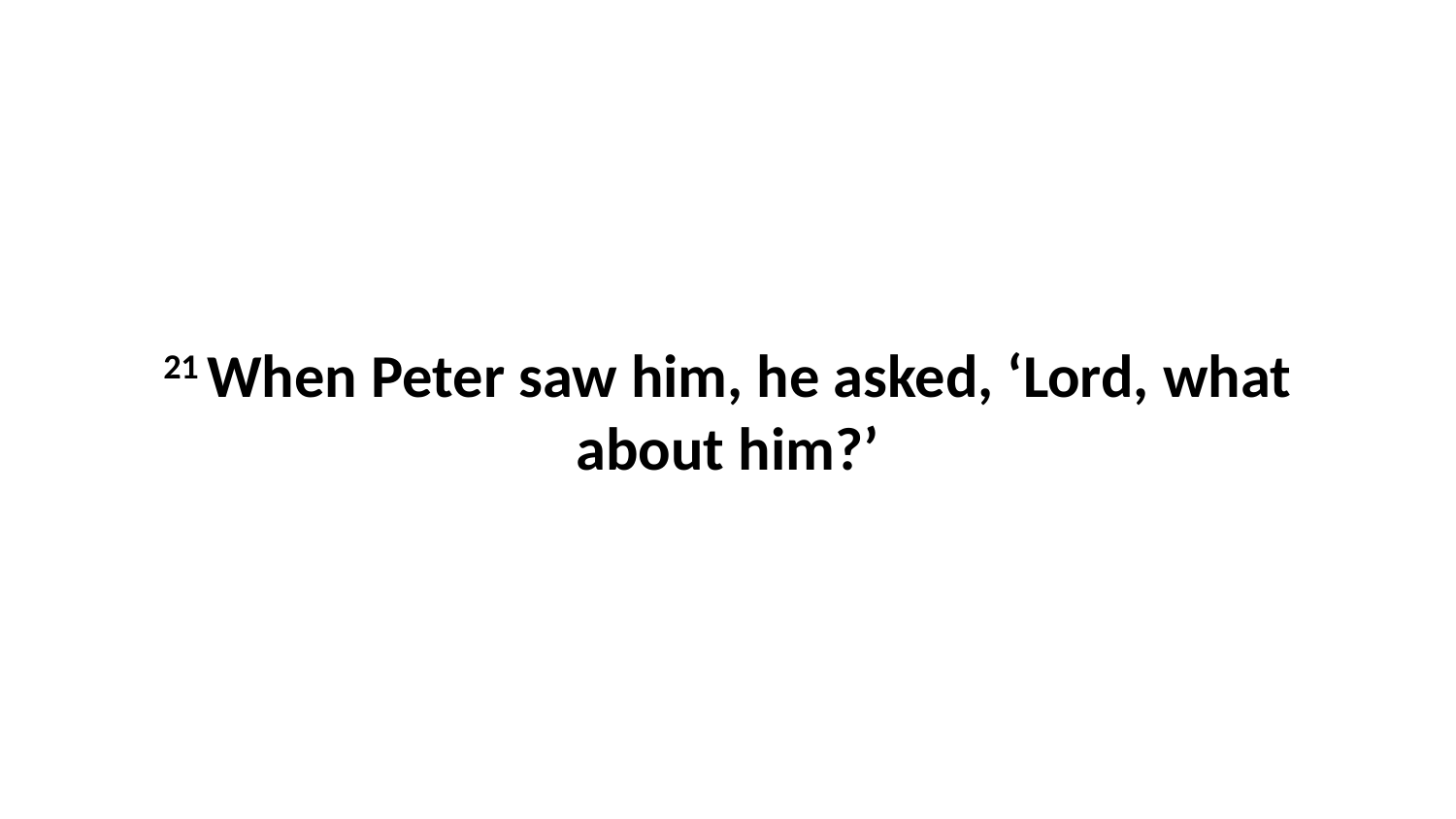

21 When Peter saw him, he asked, ‘Lord, what about him?’